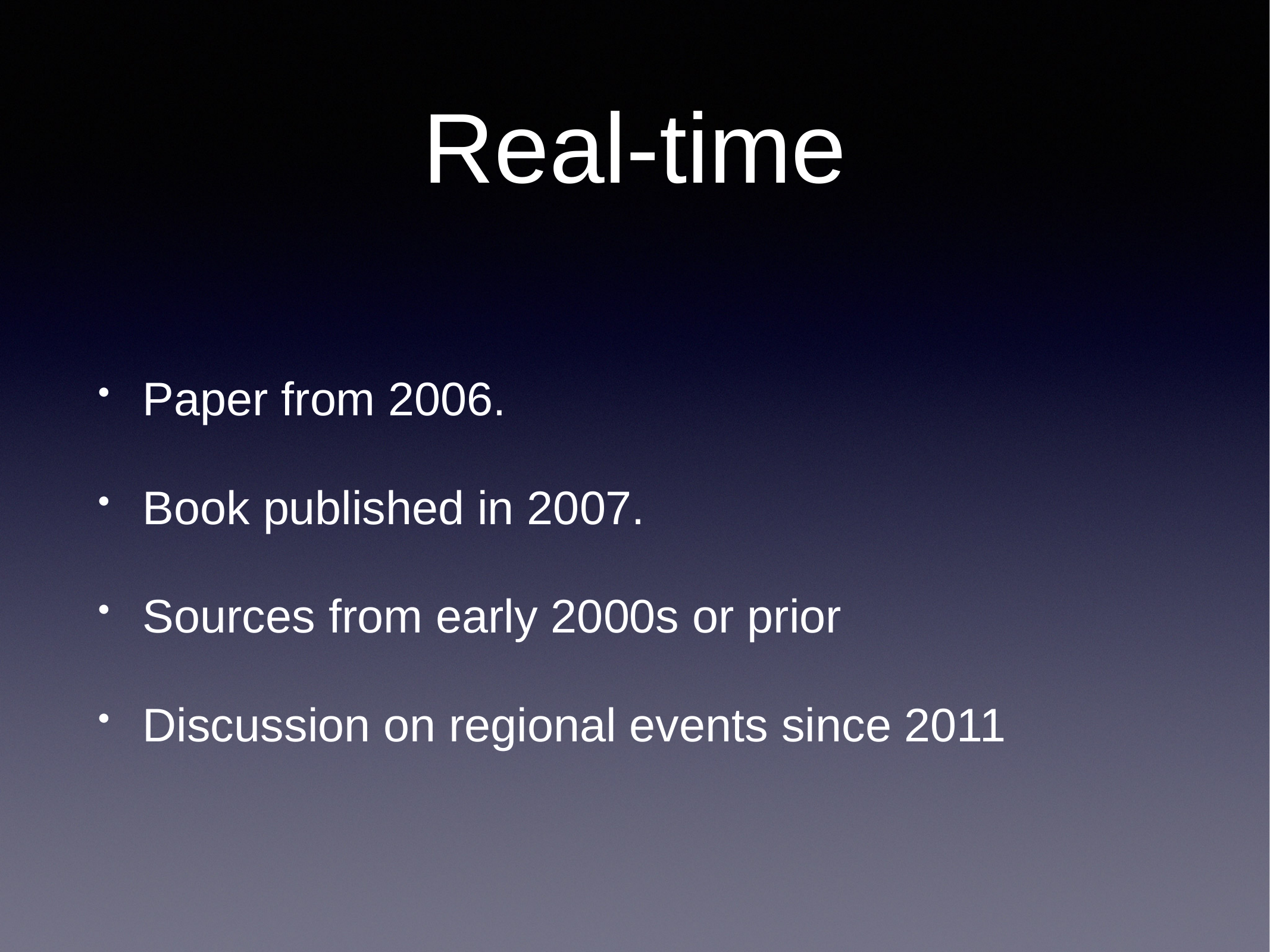

# Real-time
Paper from 2006.
Book published in 2007.
Sources from early 2000s or prior
Discussion on regional events since 2011